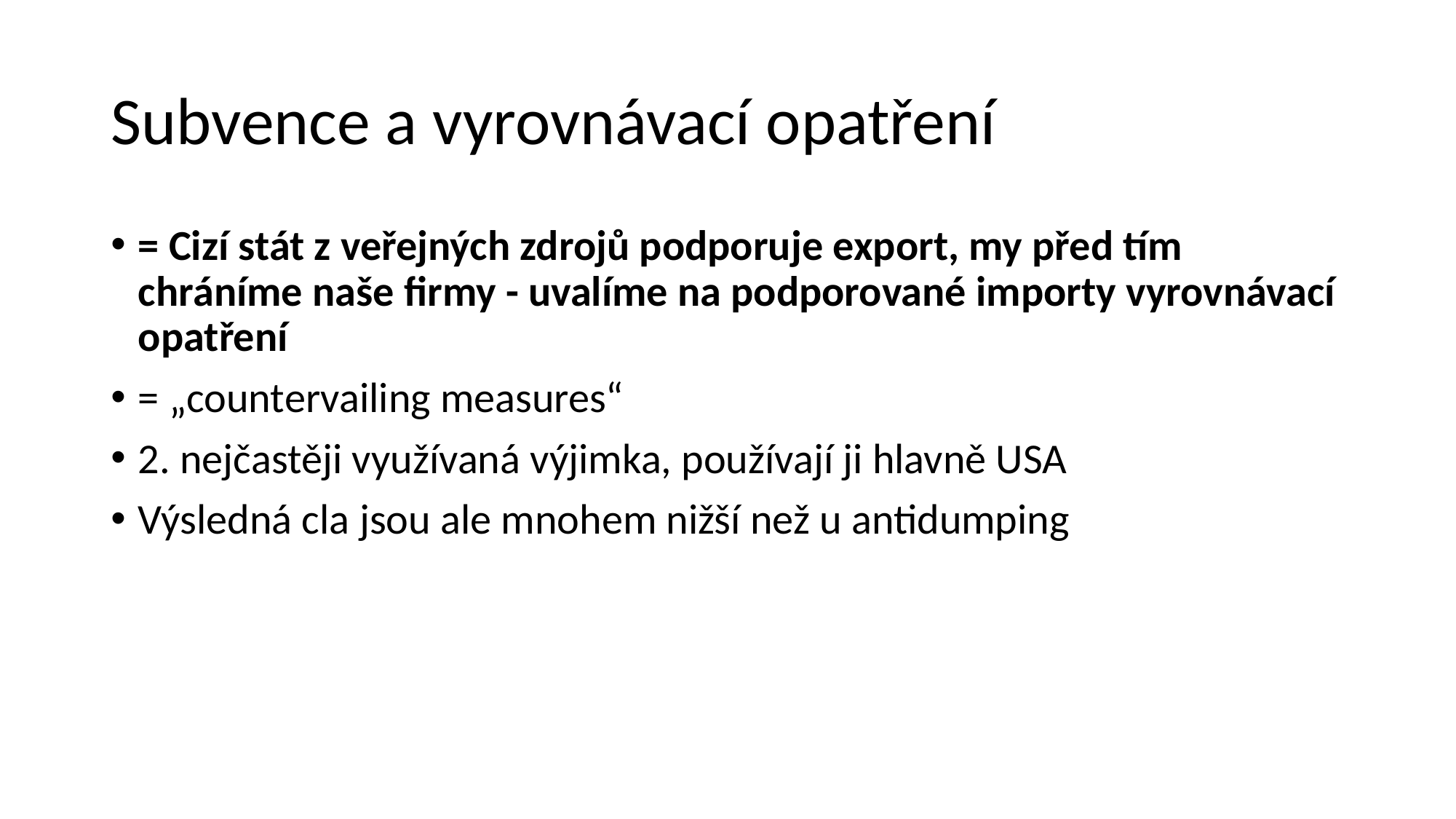

# Subvence a vyrovnávací opatření
= Cizí stát z veřejných zdrojů podporuje export, my před tím chráníme naše firmy - uvalíme na podporované importy vyrovnávací opatření
= „countervailing measures“
2. nejčastěji využívaná výjimka, používají ji hlavně USA
Výsledná cla jsou ale mnohem nižší než u antidumping